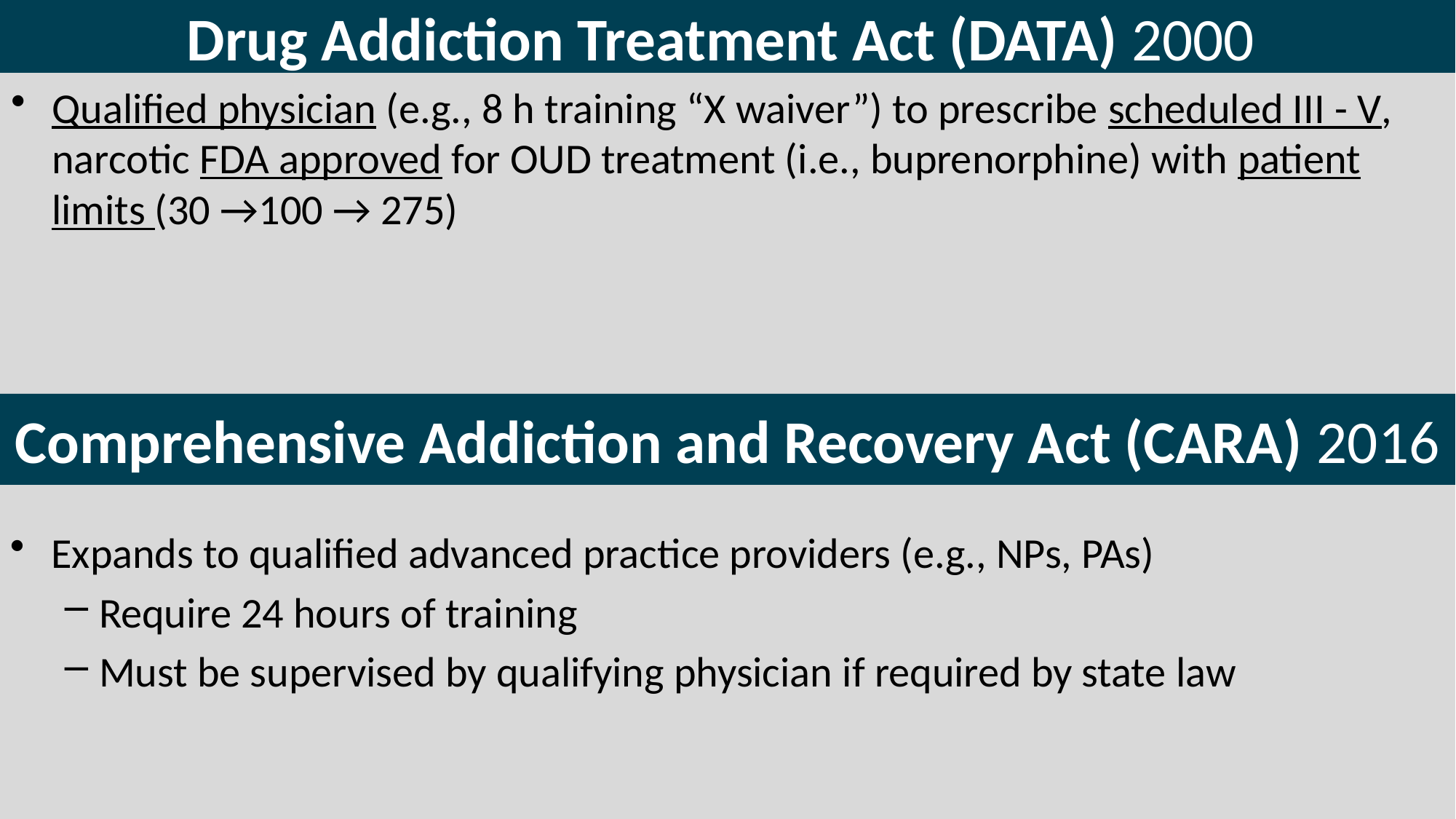

# Drug Addiction Treatment Act (DATA) 2000
Qualified physician (e.g., 8 h training “X waiver”) to prescribe scheduled III - V, narcotic FDA approved for OUD treatment (i.e., buprenorphine) with patient limits (30 →100 → 275)
Comprehensive Addiction and Recovery Act (CARA) 2016
Expands to qualified advanced practice providers (e.g., NPs, PAs)
Require 24 hours of training
Must be supervised by qualifying physician if required by state law